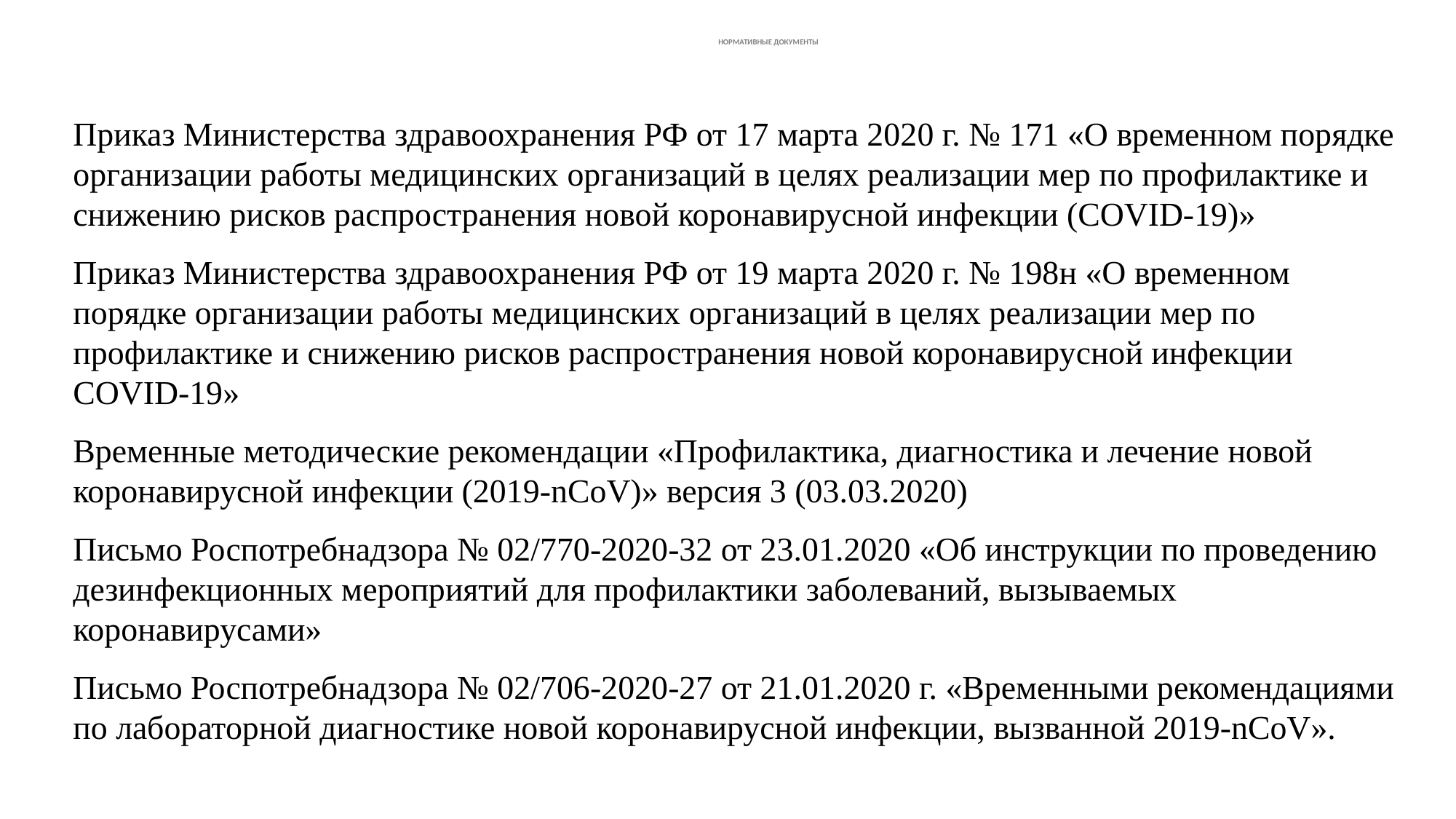

# Нормативные документы
Приказ Министерства здравоохранения РФ от 17 марта 2020 г. № 171 «О временном порядке организации работы медицинских организаций в целях реализации мер по профилактике и снижению рисков распространения новой коронавирусной инфекции (COVID-19)»
Приказ Министерства здравоохранения РФ от 19 марта 2020 г. № 198н «О временном порядке организации работы медицинских организаций в целях реализации мер по профилактике и снижению рисков распространения новой коронавирусной инфекции COVID-19»
Временные методические рекомендации «Профилактика, диагностика и лечение новой коронавирусной инфекции (2019-nCoV)» версия 3 (03.03.2020)
Письмо Роспотребнадзора № 02/770-2020-32 от 23.01.2020 «Об инструкции по проведению дезинфекционных мероприятий для профилактики заболеваний, вызываемых  коронавирусами»
Письмо Роспотребнадзора № 02/706-2020-27 от 21.01.2020 г. «Временными рекомендациями по лабораторной диагностике новой коронавирусной инфекции, вызванной 2019-nCoV».